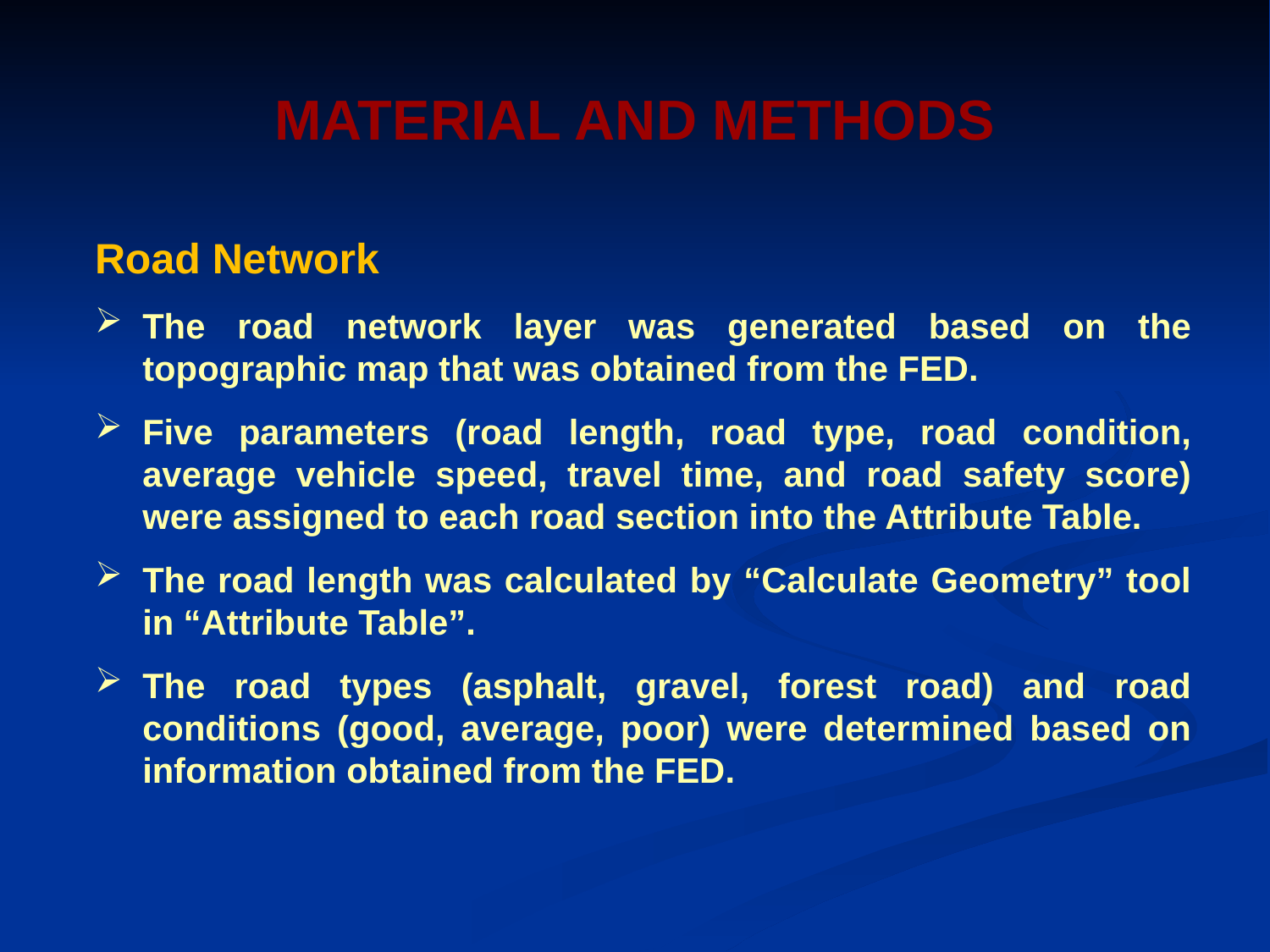

# MATERIAL AND METHODS
Road Network
The road network layer was generated based on the topographic map that was obtained from the FED.
Five parameters (road length, road type, road condition, average vehicle speed, travel time, and road safety score) were assigned to each road section into the Attribute Table.
The road length was calculated by “Calculate Geometry” tool in “Attribute Table”.
The road types (asphalt, gravel, forest road) and road conditions (good, average, poor) were determined based on information obtained from the FED.